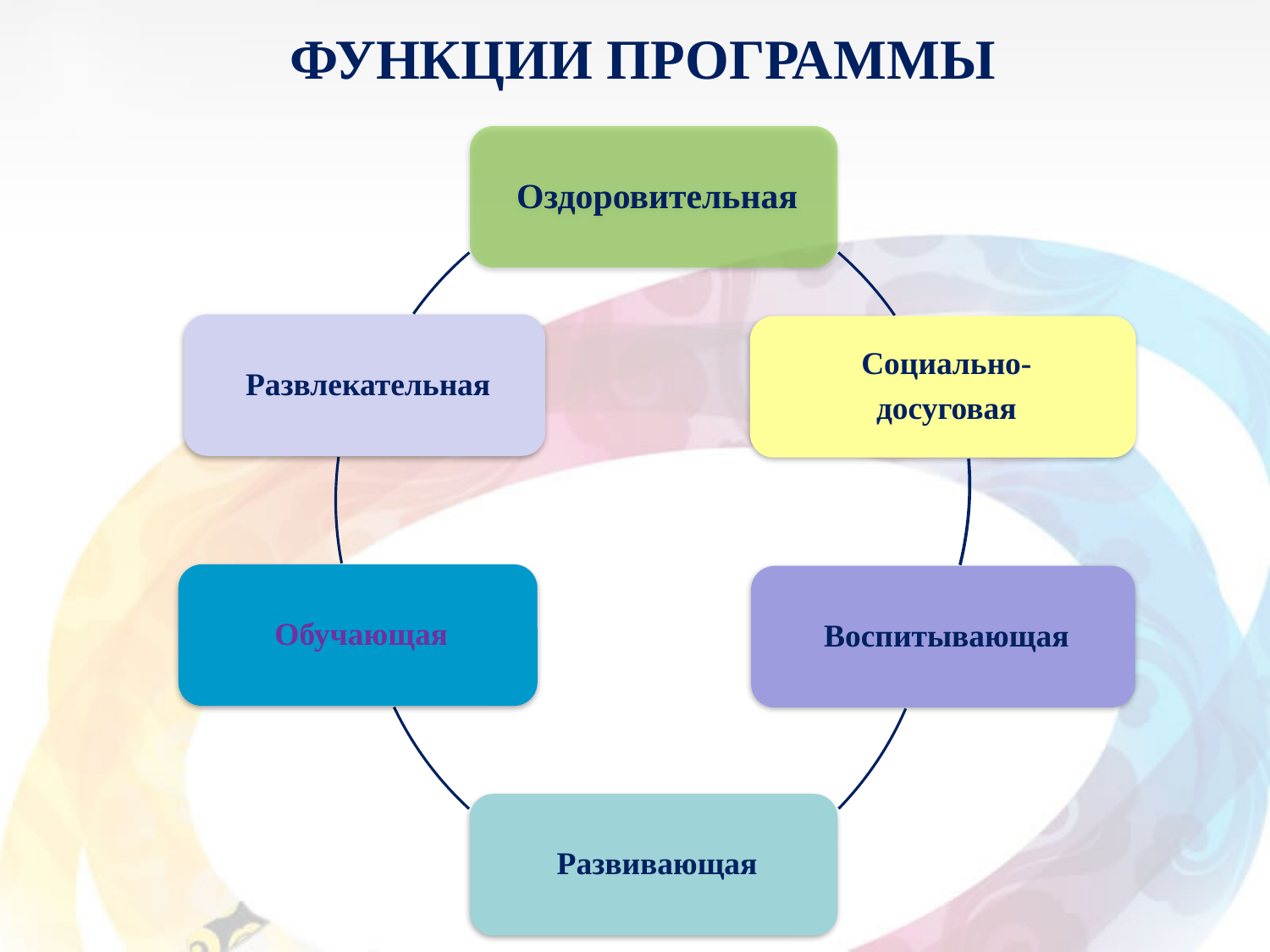

ФУНКЦИИ ПРОГРАММЫ
Оздоровительная

Социально-
досуговая

Воспитывающая
Развивающая
Обучающая
Развлекательная